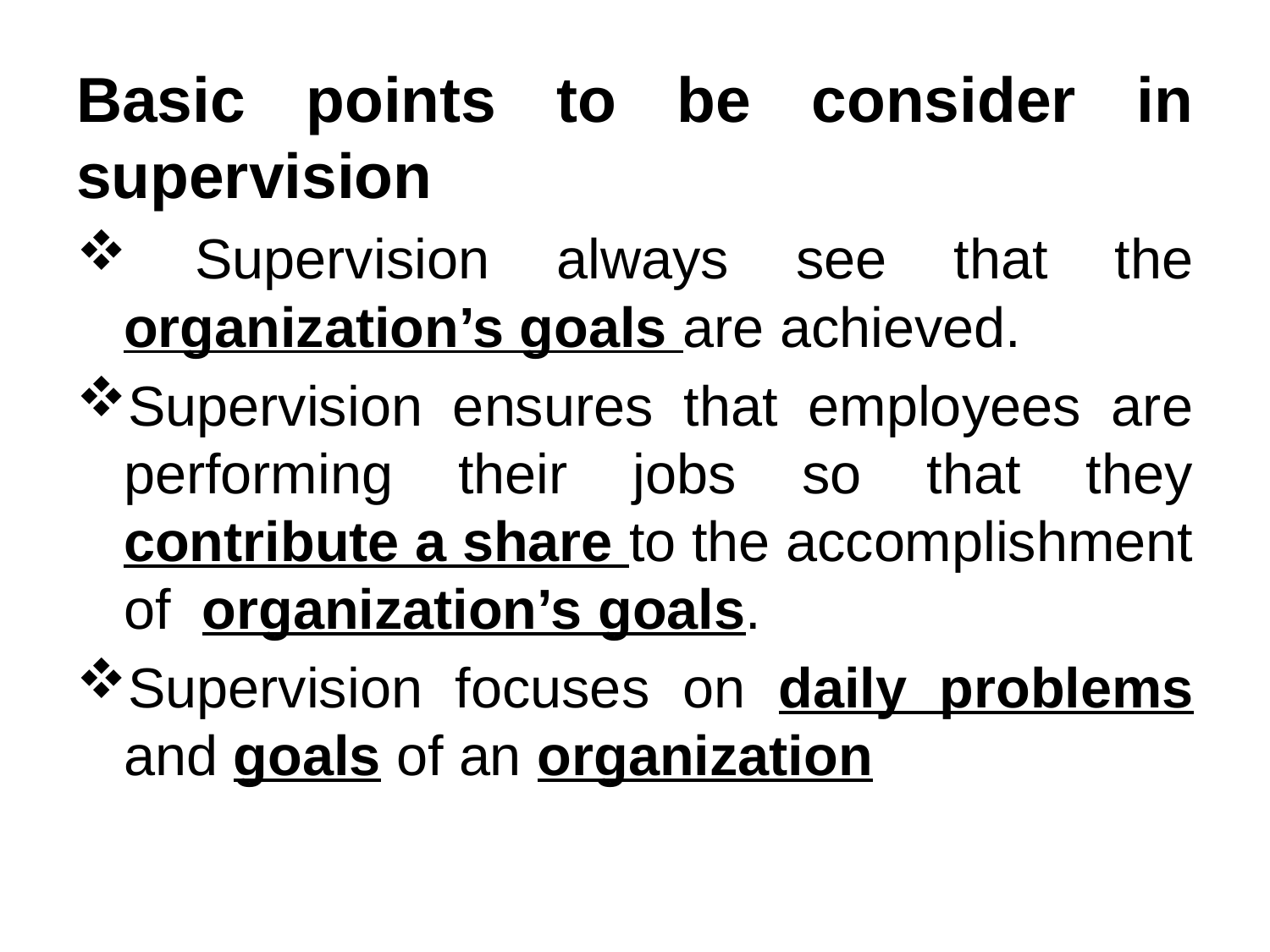

Basic points to be consider in supervision
 Supervision always see that the organization’s goals are achieved.
Supervision ensures that employees are performing their jobs so that they contribute a share to the accomplishment of  organization’s goals.
Supervision focuses on daily problems and goals of an organization